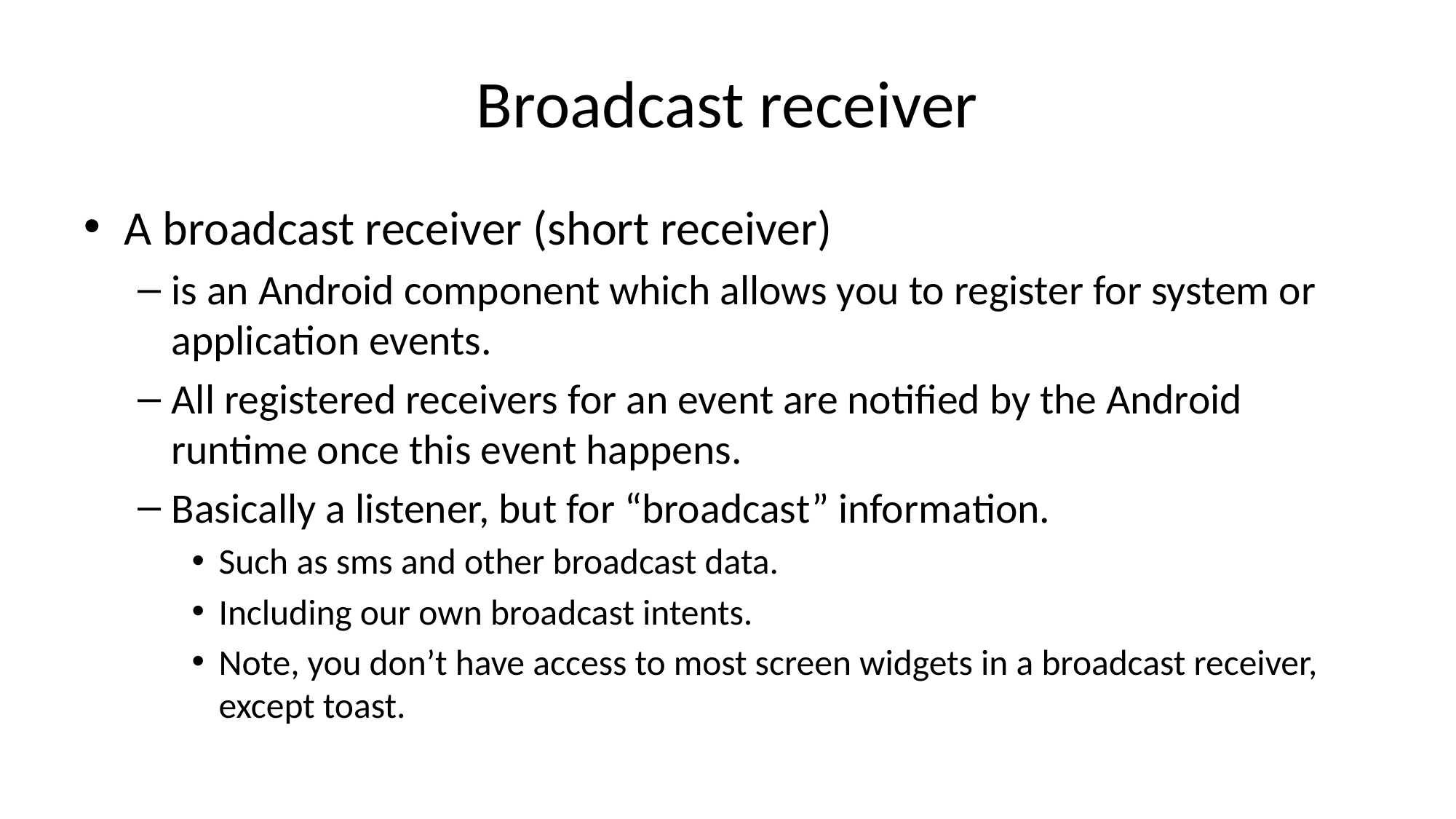

# Broadcast receiver
A broadcast receiver (short receiver)
is an Android component which allows you to register for system or application events.
All registered receivers for an event are notified by the Android runtime once this event happens.
Basically a listener, but for “broadcast” information.
Such as sms and other broadcast data.
Including our own broadcast intents.
Note, you don’t have access to most screen widgets in a broadcast receiver, except toast.